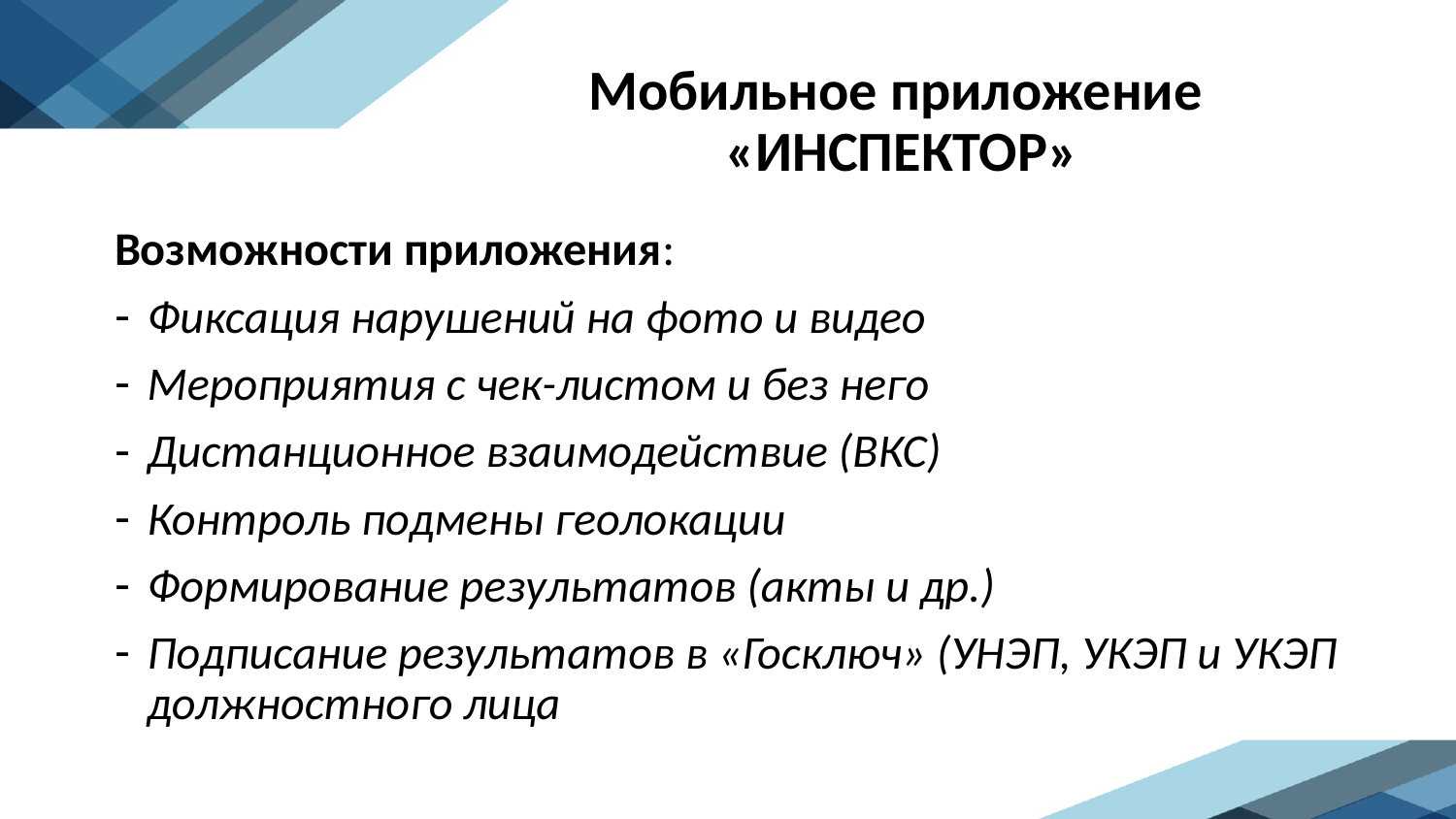

# Мобильное приложение «ИНСПЕКТОР»
Возможности приложения:
Фиксация нарушений на фото и видео
Мероприятия с чек-листом и без него
Дистанционное взаимодействие (ВКС)
Контроль подмены геолокации
Формирование результатов (акты и др.)
Подписание результатов в «Госключ» (УНЭП, УКЭП и УКЭП должностного лица